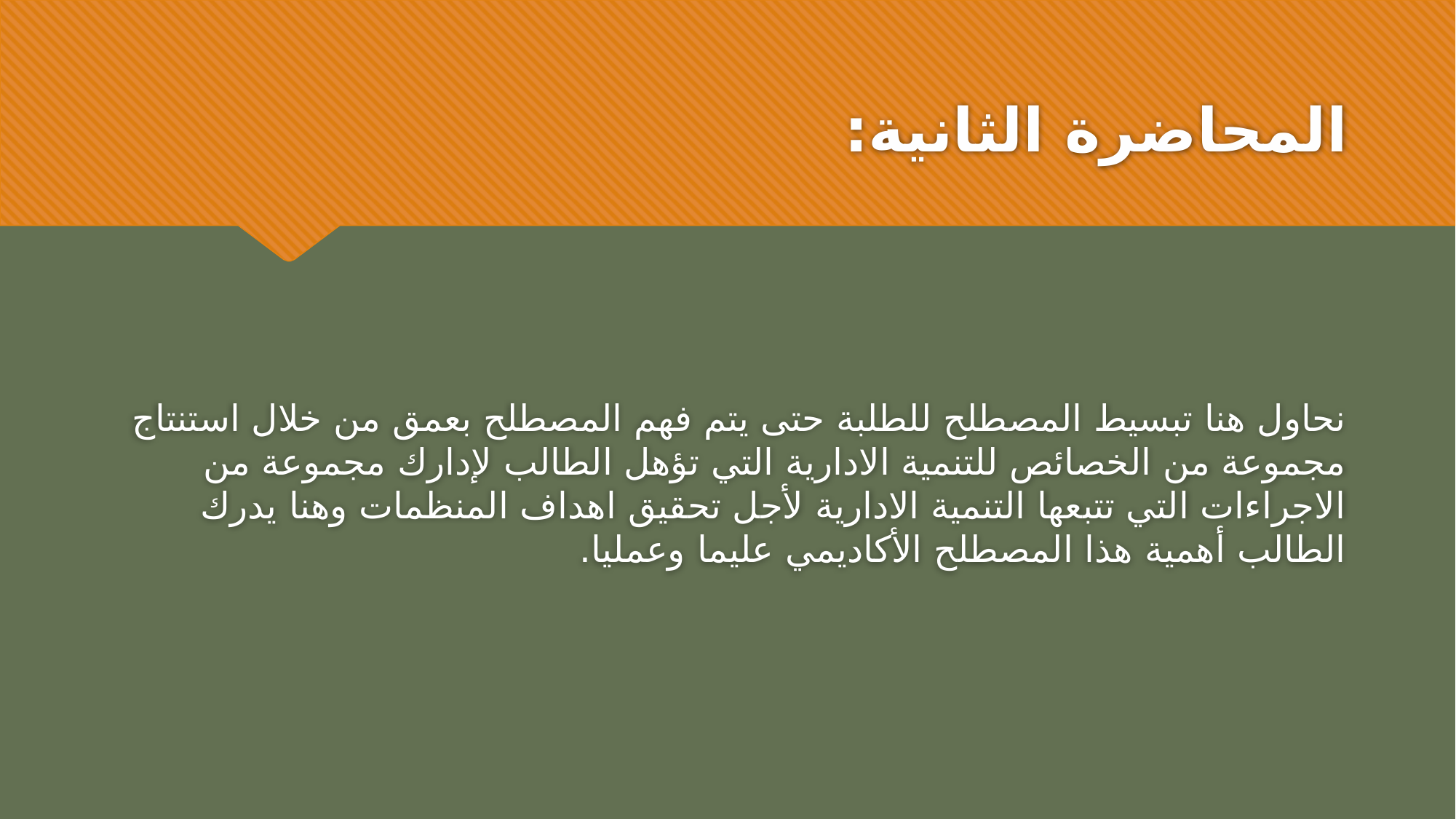

# المحاضرة الثانية:
نحاول هنا تبسيط المصطلح للطلبة حتى يتم فهم المصطلح بعمق من خلال استنتاج مجموعة من الخصائص للتنمية الادارية التي تؤهل الطالب لإدارك مجموعة من الاجراءات التي تتبعها التنمية الادارية لأجل تحقيق اهداف المنظمات وهنا يدرك الطالب أهمية هذا المصطلح الأكاديمي عليما وعمليا.